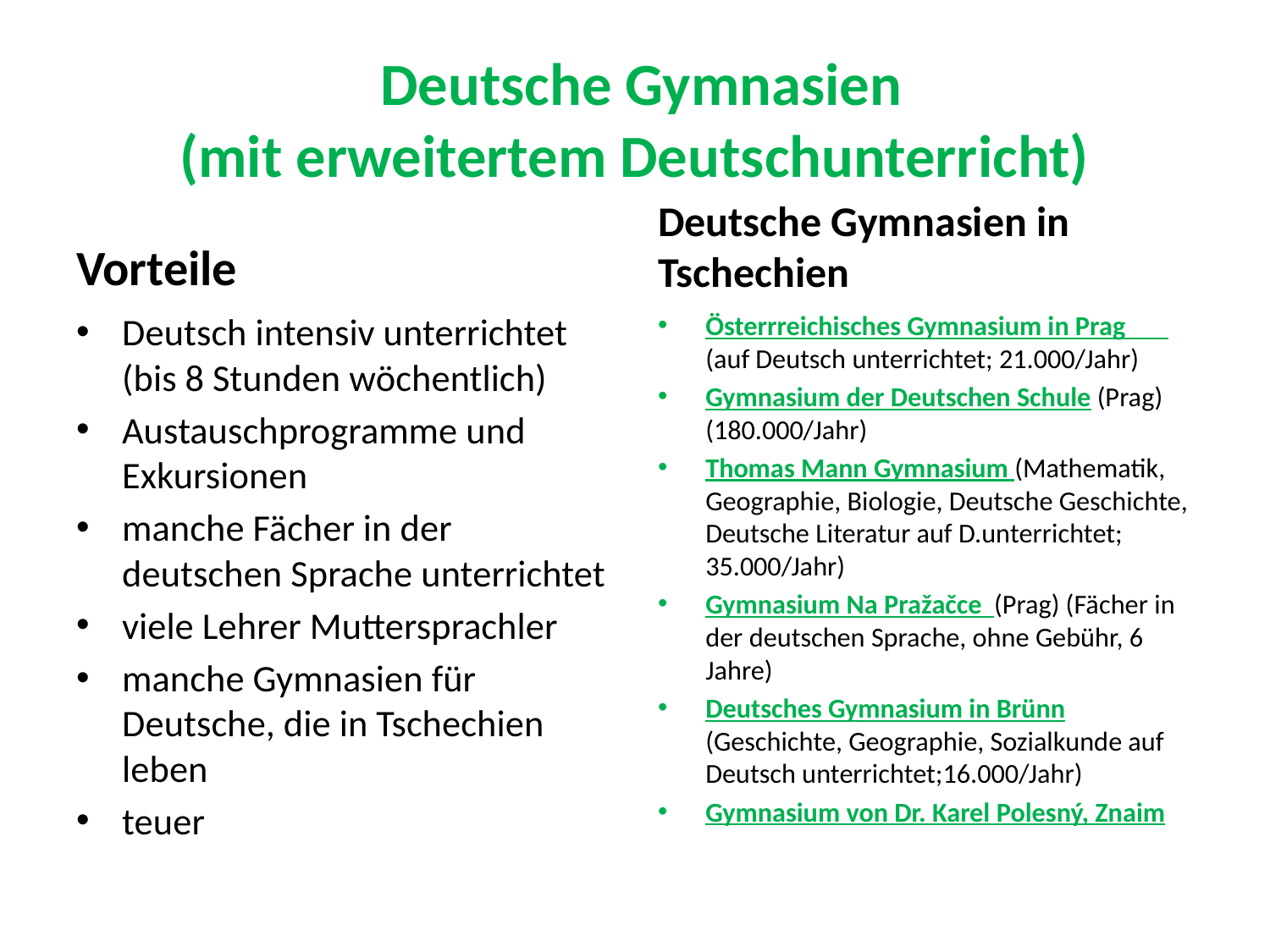

# Deutsche Gymnasien (mit erweitertem Deutschunterricht)
Vorteile
Deutsche Gymnasien in Tschechien
Österrreichisches Gymnasium in Prag        (auf Deutsch unterrichtet; 21.000/Jahr)
Gymnasium der Deutschen Schule (Prag) (180.000/Jahr)
Thomas Mann Gymnasium (Mathematik, Geographie, Biologie, Deutsche Geschichte, Deutsche Literatur auf D.unterrichtet; 35.000/Jahr)
Gymnasium Na Pražačce  (Prag) (Fächer in der deutschen Sprache, ohne Gebühr, 6 Jahre)
Deutsches Gymnasium in Brünn (Geschichte, Geographie, Sozialkunde auf Deutsch unterrichtet;16.000/Jahr)
Gymnasium von Dr. Karel Polesný, Znaim
Deutsch intensiv unterrichtet (bis 8 Stunden wöchentlich)
Austauschprogramme und Exkursionen
manche Fächer in der deutschen Sprache unterrichtet
viele Lehrer Muttersprachler
manche Gymnasien für Deutsche, die in Tschechien leben
teuer